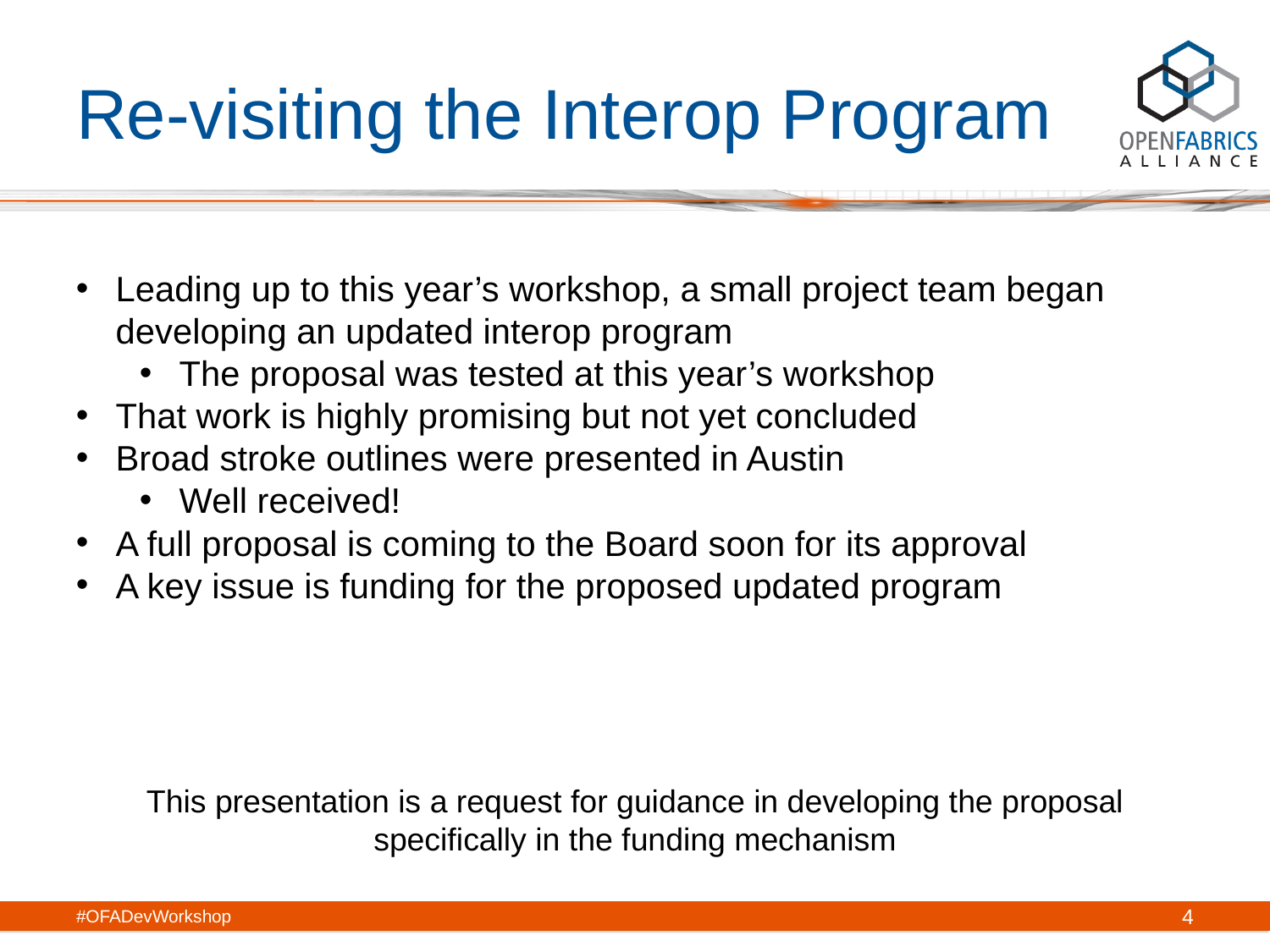

# Re-visiting the Interop Program
Leading up to this year’s workshop, a small project team began developing an updated interop program
The proposal was tested at this year’s workshop
That work is highly promising but not yet concluded
Broad stroke outlines were presented in Austin
Well received!
A full proposal is coming to the Board soon for its approval
A key issue is funding for the proposed updated program
This presentation is a request for guidance in developing the proposal
specifically in the funding mechanism
#OFADevWorkshop
4